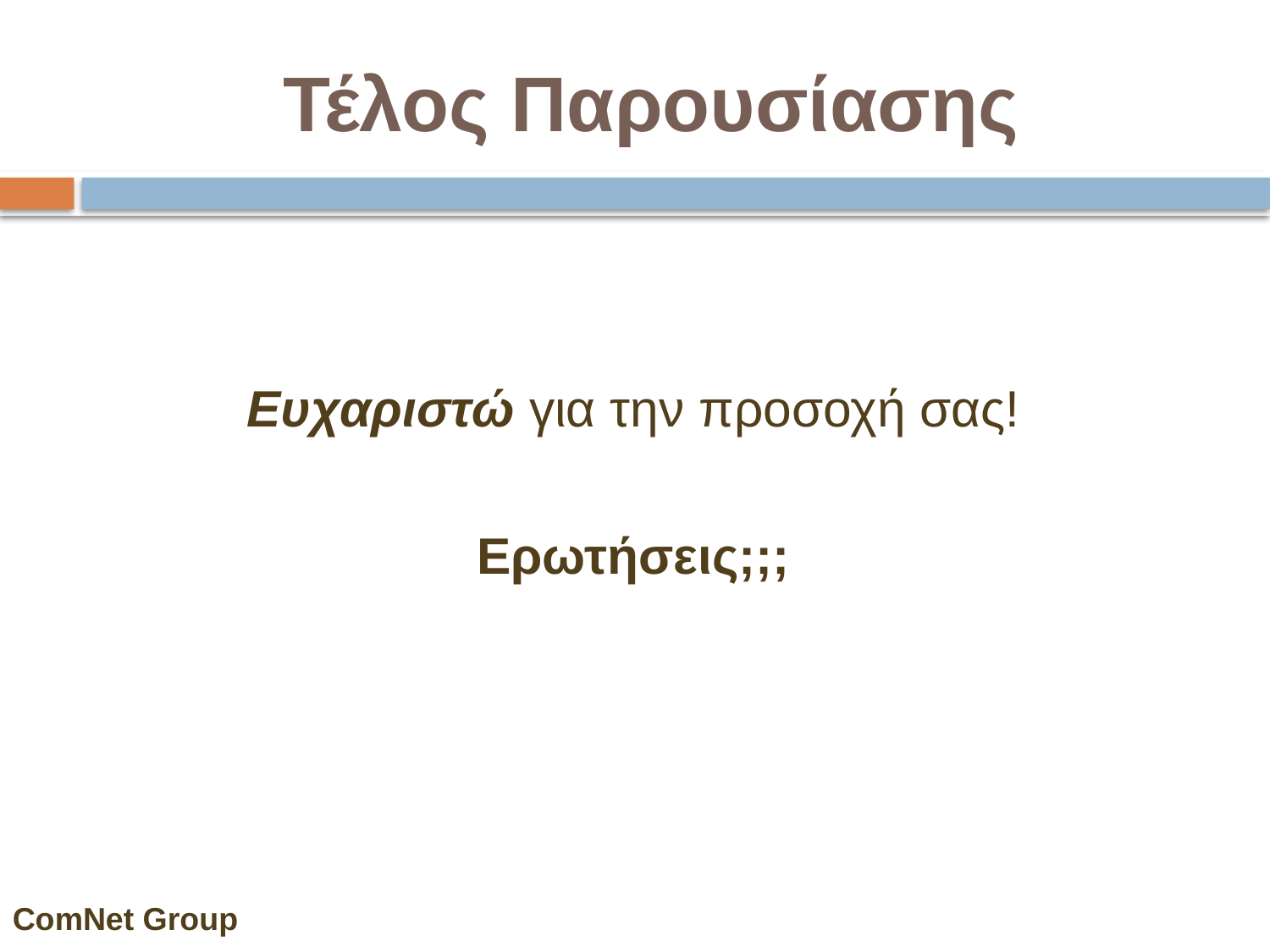

# Τέλος Παρουσίασης

Ευχαριστώ για την προσοχή σας!

Ερωτήσεις;;;
ComNet Group